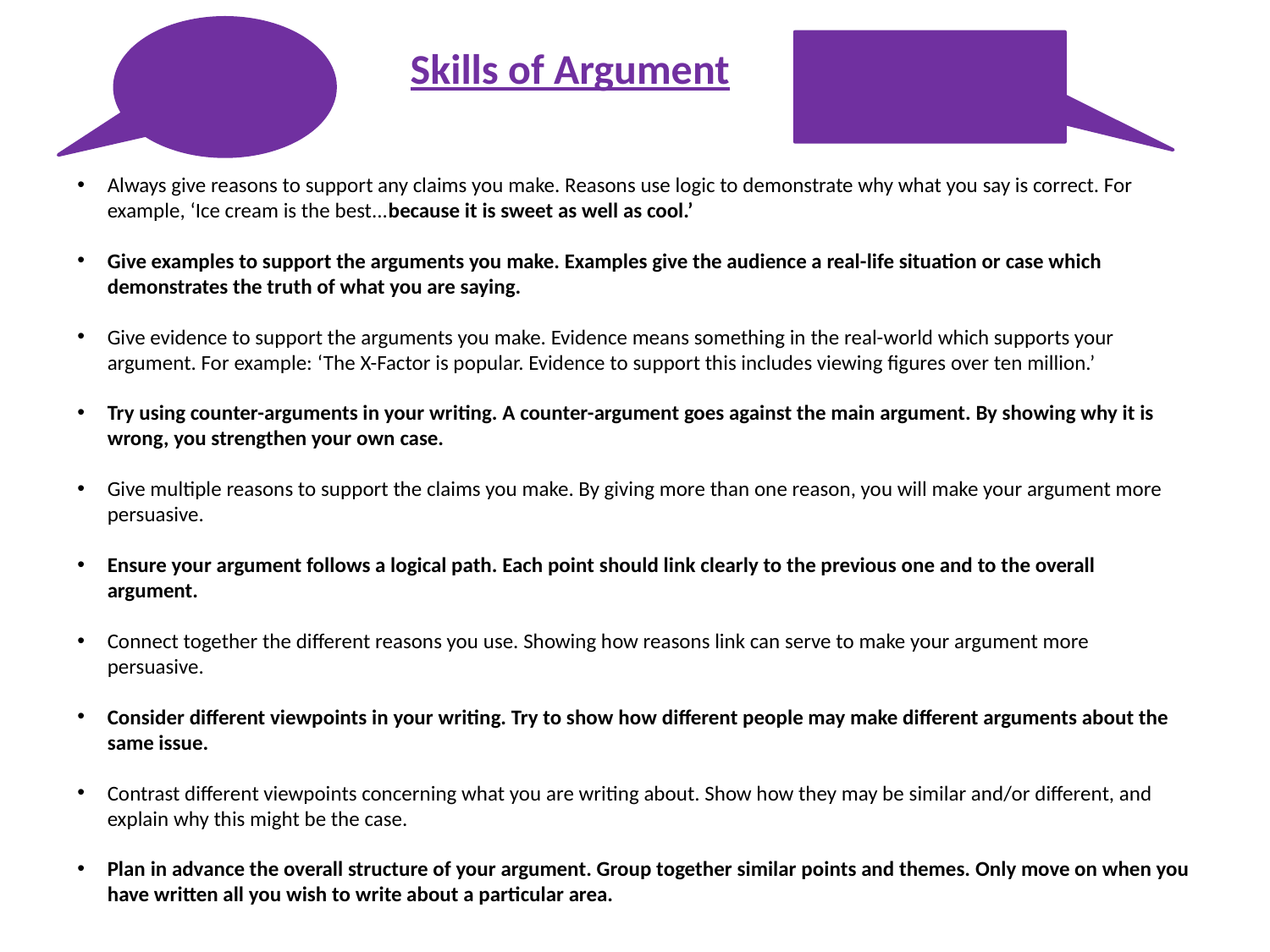

Skills of Argument
Always give reasons to support any claims you make. Reasons use logic to demonstrate why what you say is correct. For example, ‘Ice cream is the best...because it is sweet as well as cool.’

Give examples to support the arguments you make. Examples give the audience a real-life situation or case which demonstrates the truth of what you are saying.

Give evidence to support the arguments you make. Evidence means something in the real-world which supports your argument. For example: ‘The X-Factor is popular. Evidence to support this includes viewing figures over ten million.’

Try using counter-arguments in your writing. A counter-argument goes against the main argument. By showing why it is wrong, you strengthen your own case.

Give multiple reasons to support the claims you make. By giving more than one reason, you will make your argument more persuasive.

Ensure your argument follows a logical path. Each point should link clearly to the previous one and to the overall argument.

Connect together the different reasons you use. Showing how reasons link can serve to make your argument more persuasive.

Consider different viewpoints in your writing. Try to show how different people may make different arguments about the same issue.

Contrast different viewpoints concerning what you are writing about. Show how they may be similar and/or different, and explain why this might be the case.

Plan in advance the overall structure of your argument. Group together similar points and themes. Only move on when you have written all you wish to write about a particular area.